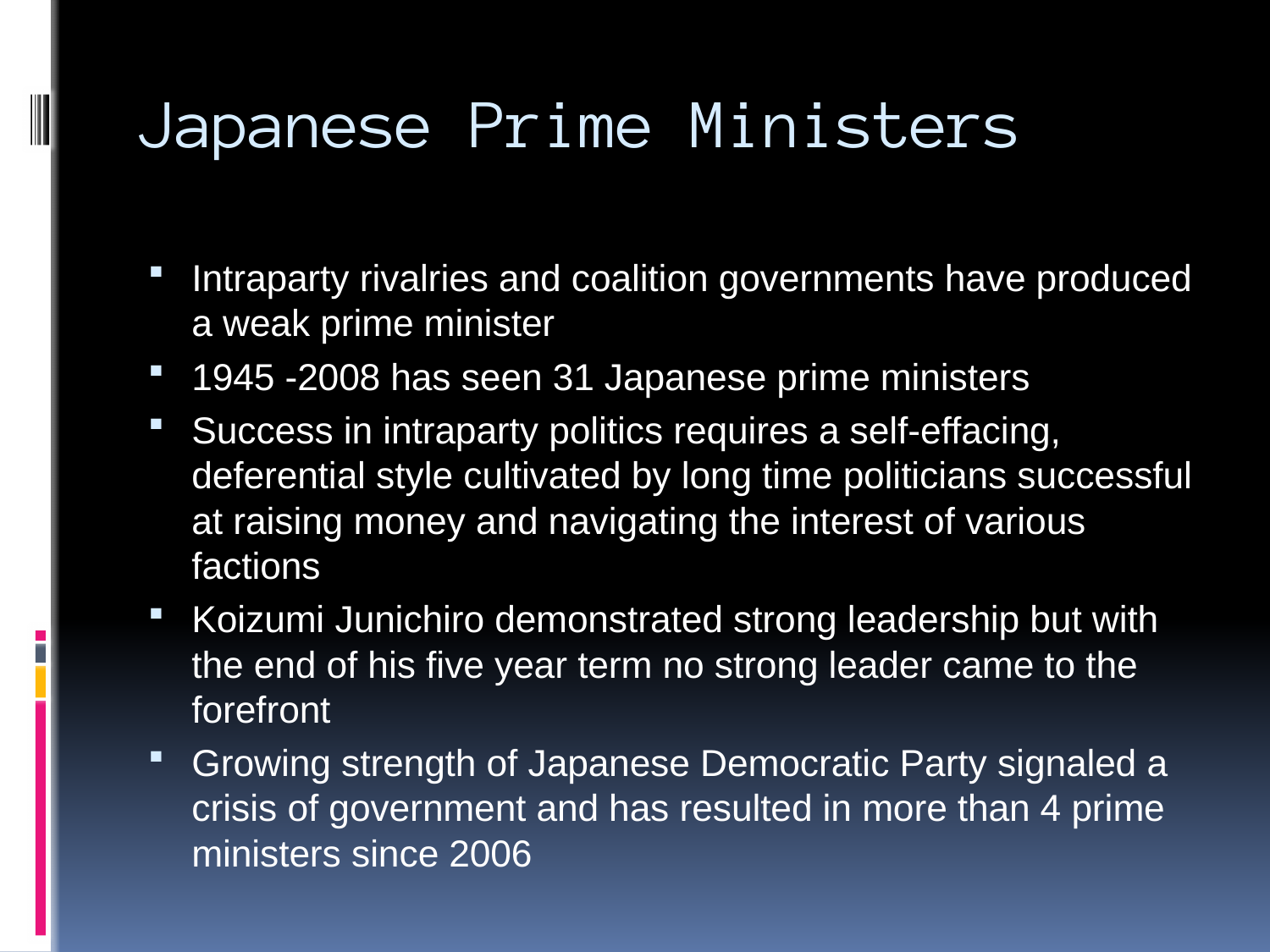

# Japanese Prime Ministers
Intraparty rivalries and coalition governments have produced a weak prime minister
1945 -2008 has seen 31 Japanese prime ministers
Success in intraparty politics requires a self-effacing, deferential style cultivated by long time politicians successful at raising money and navigating the interest of various factions
Koizumi Junichiro demonstrated strong leadership but with the end of his five year term no strong leader came to the forefront
Growing strength of Japanese Democratic Party signaled a crisis of government and has resulted in more than 4 prime ministers since 2006